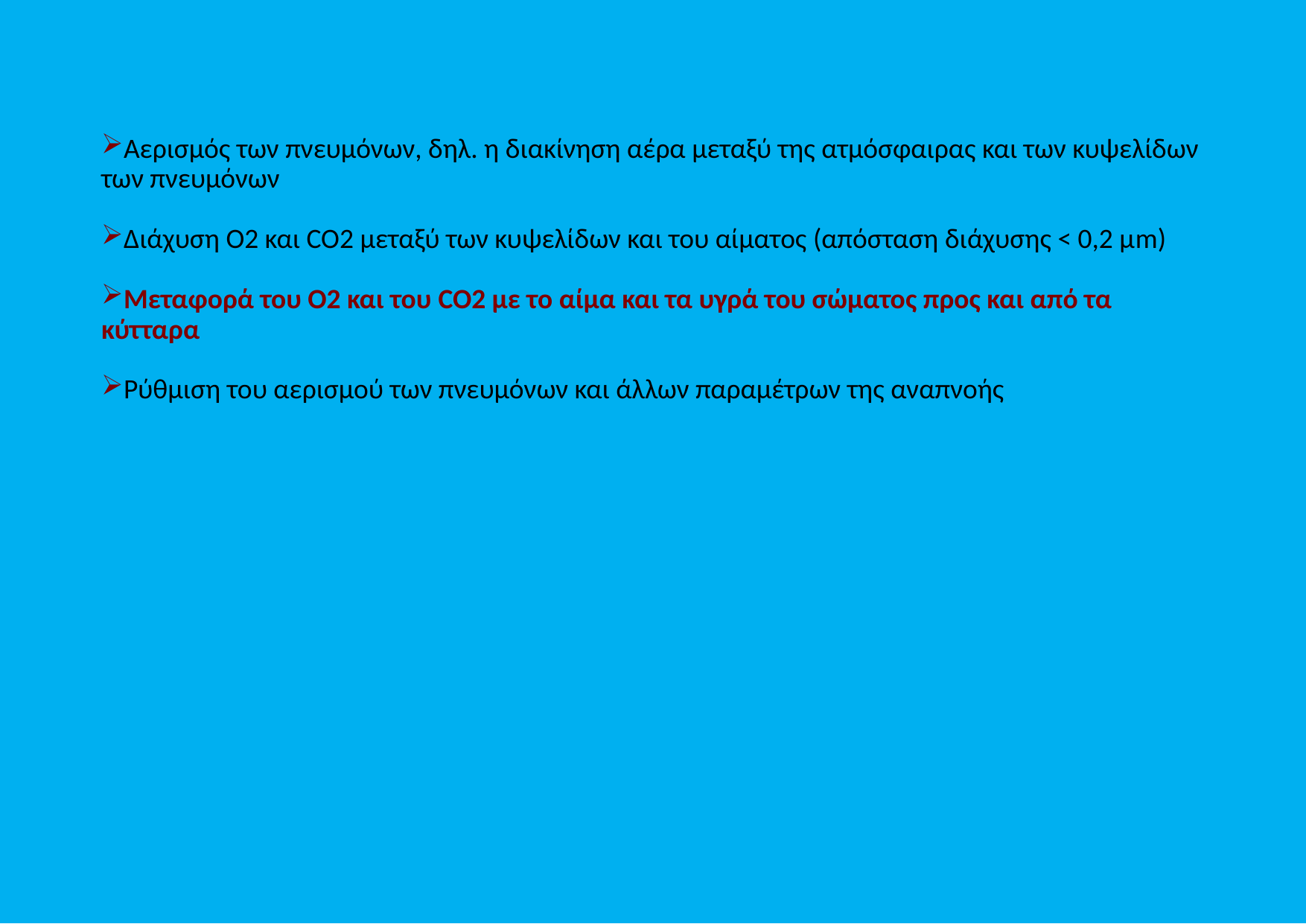

Αερισμός των πνευμόνων, δηλ. η διακίνηση αέρα μεταξύ της ατμόσφαιρας και των κυψελίδων των πνευμόνων

Διάχυση Ο2 και CO2 μεταξύ των κυψελίδων και του αίματος (απόσταση διάχυσης < 0,2 μm)

Μεταφορά του Ο2 και του CO2 με το αίμα και τα υγρά του σώματος προς και από τα κύτταρα

Ρύθμιση του αερισμού των πνευμόνων και άλλων παραμέτρων της αναπνοής